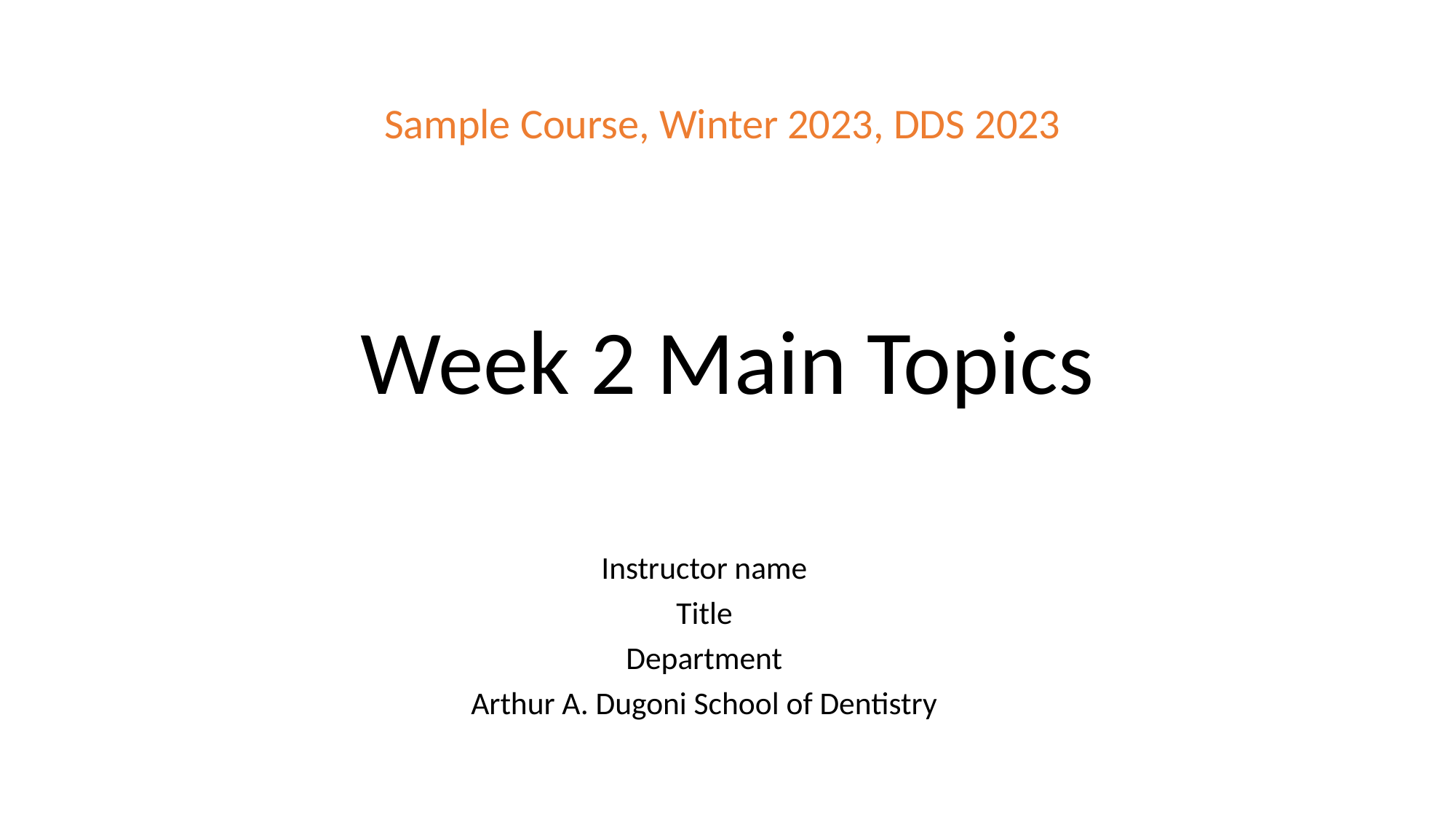

Sample Course, Winter 2023, DDS 2023
# Week 2 Main Topics

Instructor name
Title
Department
Arthur A. Dugoni School of Dentistry